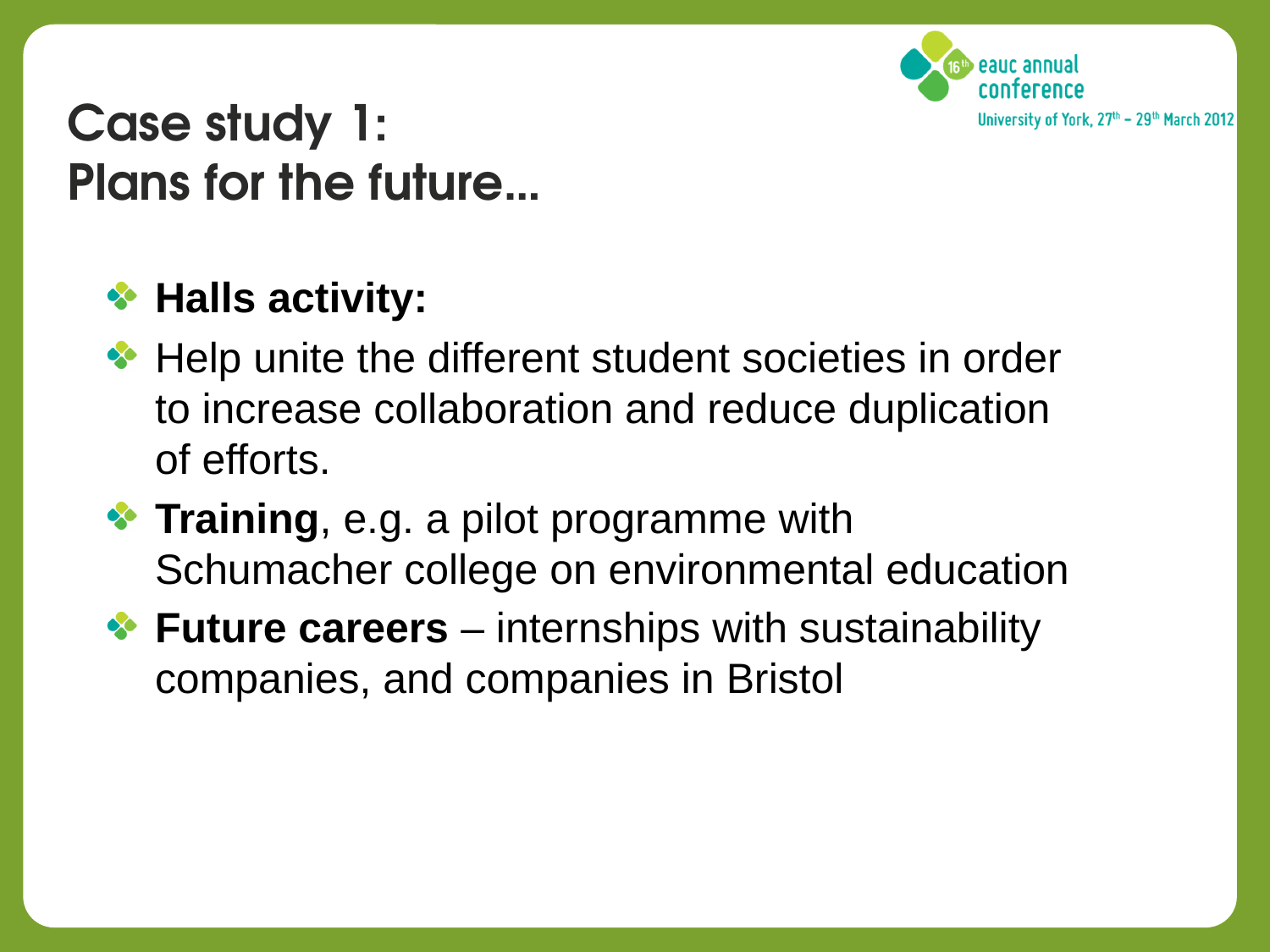

# Case study 1: Plans for the future…

Halls activity:
Help unite the different student societies in order to increase collaboration and reduce duplication of efforts.
Training, e.g. a pilot programme with Schumacher college on environmental education
Future careers – internships with sustainability companies, and companies in Bristol